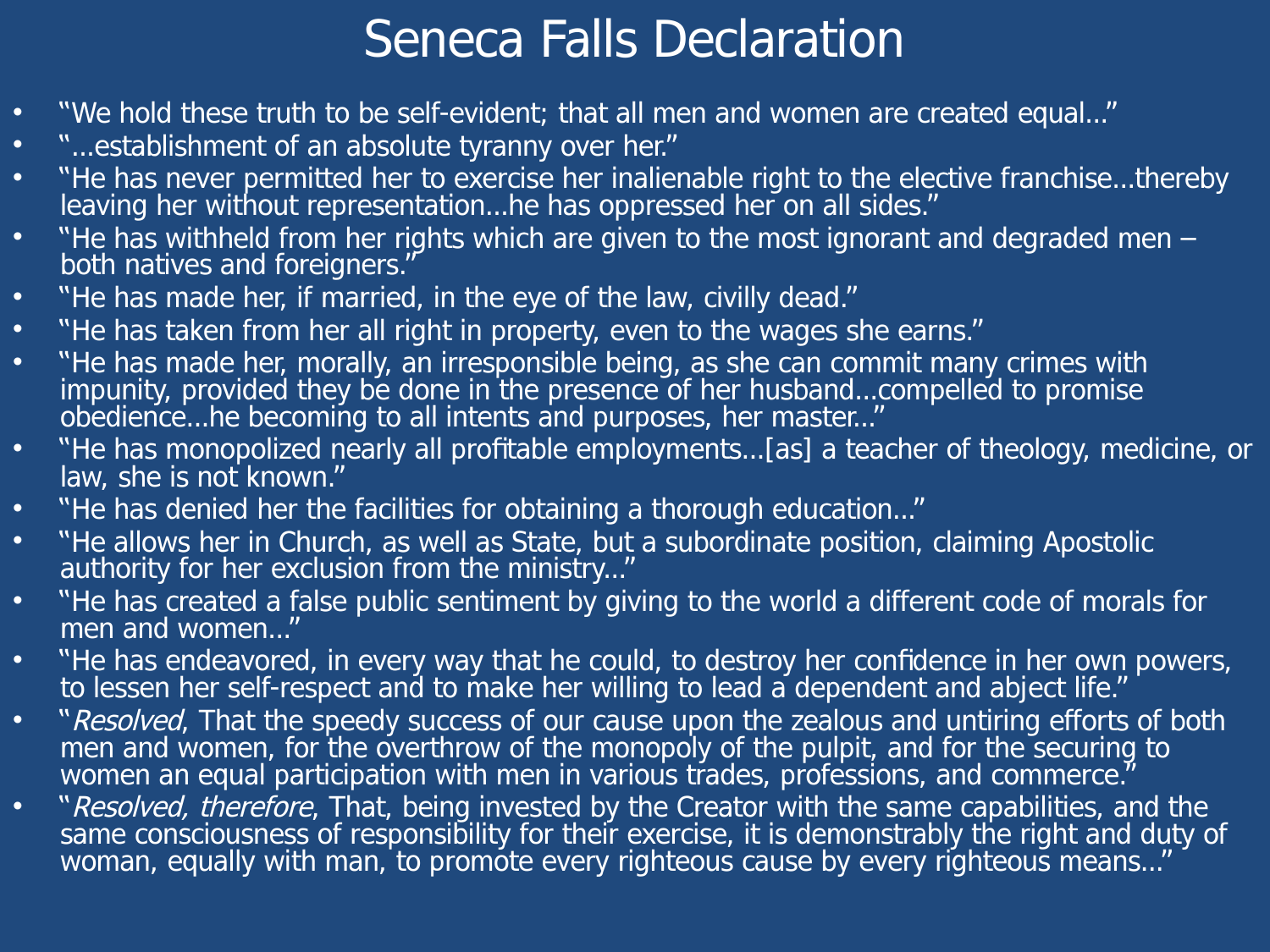

# Seneca Falls Declaration
“We hold these truth to be self-evident; that all men and women are created equal…”
“…establishment of an absolute tyranny over her.”
“He has never permitted her to exercise her inalienable right to the elective franchise…thereby leaving her without representation…he has oppressed her on all sides.”
“He has withheld from her rights which are given to the most ignorant and degraded men – both natives and foreigners.”
“He has made her, if married, in the eye of the law, civilly dead.”
“He has taken from her all right in property, even to the wages she earns.”
“He has made her, morally, an irresponsible being, as she can commit many crimes with impunity, provided they be done in the presence of her husband…compelled to promise obedience…he becoming to all intents and purposes, her master…”
“He has monopolized nearly all profitable employments…[as] a teacher of theology, medicine, or law, she is not known.”
“He has denied her the facilities for obtaining a thorough education…”
“He allows her in Church, as well as State, but a subordinate position, claiming Apostolic authority for her exclusion from the ministry…”
“He has created a false public sentiment by giving to the world a different code of morals for men and women…”
“He has endeavored, in every way that he could, to destroy her confidence in her own powers, to lessen her self-respect and to make her willing to lead a dependent and abject life.”
“Resolved, That the speedy success of our cause upon the zealous and untiring efforts of both men and women, for the overthrow of the monopoly of the pulpit, and for the securing to women an equal participation with men in various trades, professions, and commerce.”
“Resolved, therefore, That, being invested by the Creator with the same capabilities, and the same consciousness of responsibility for their exercise, it is demonstrably the right and duty of woman, equally with man, to promote every righteous cause by every righteous means…”